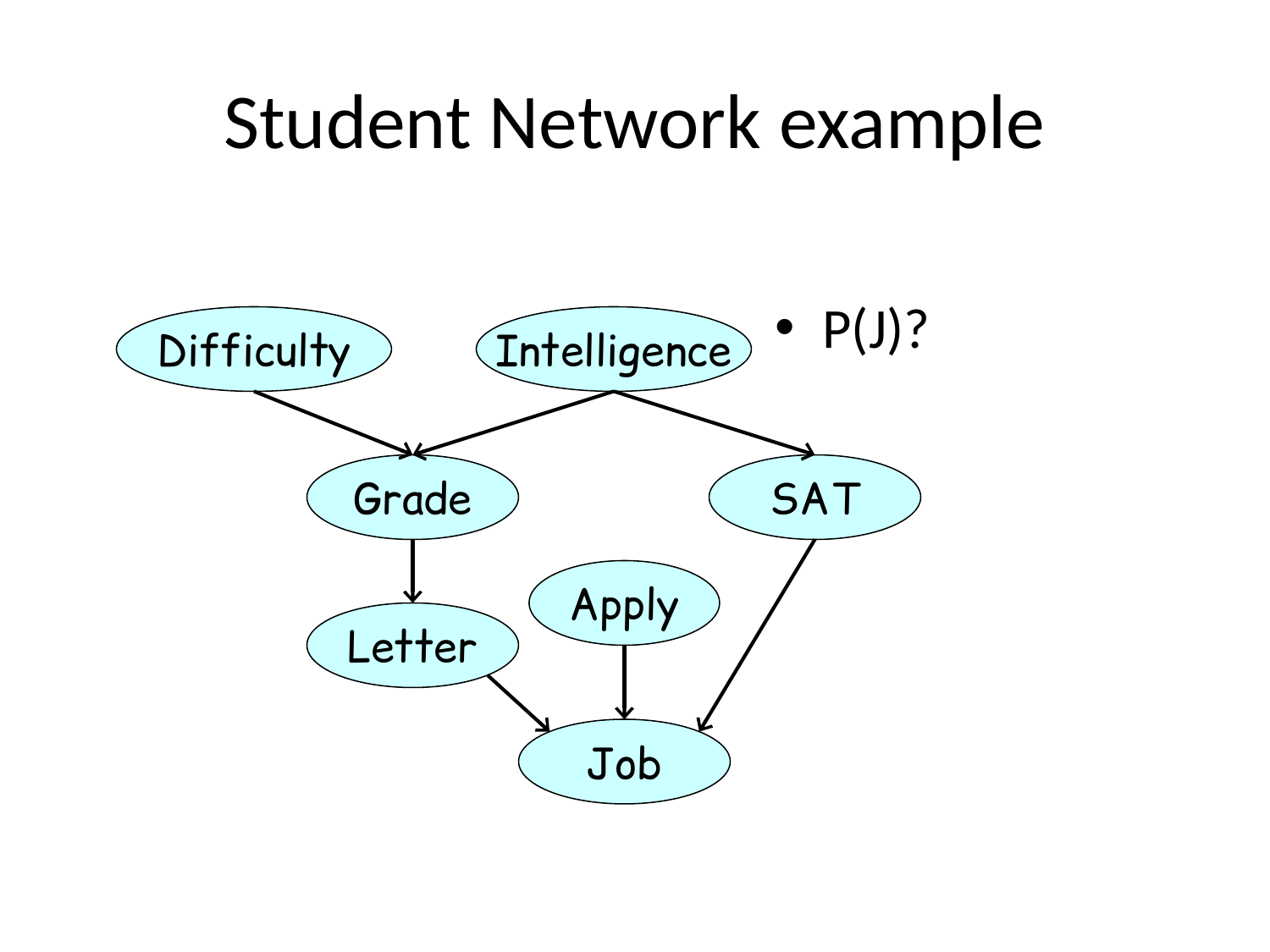

# Student Network example
P(J)?

Difficulty
Intelligence
Grade
SAT
Apply
Letter
Job